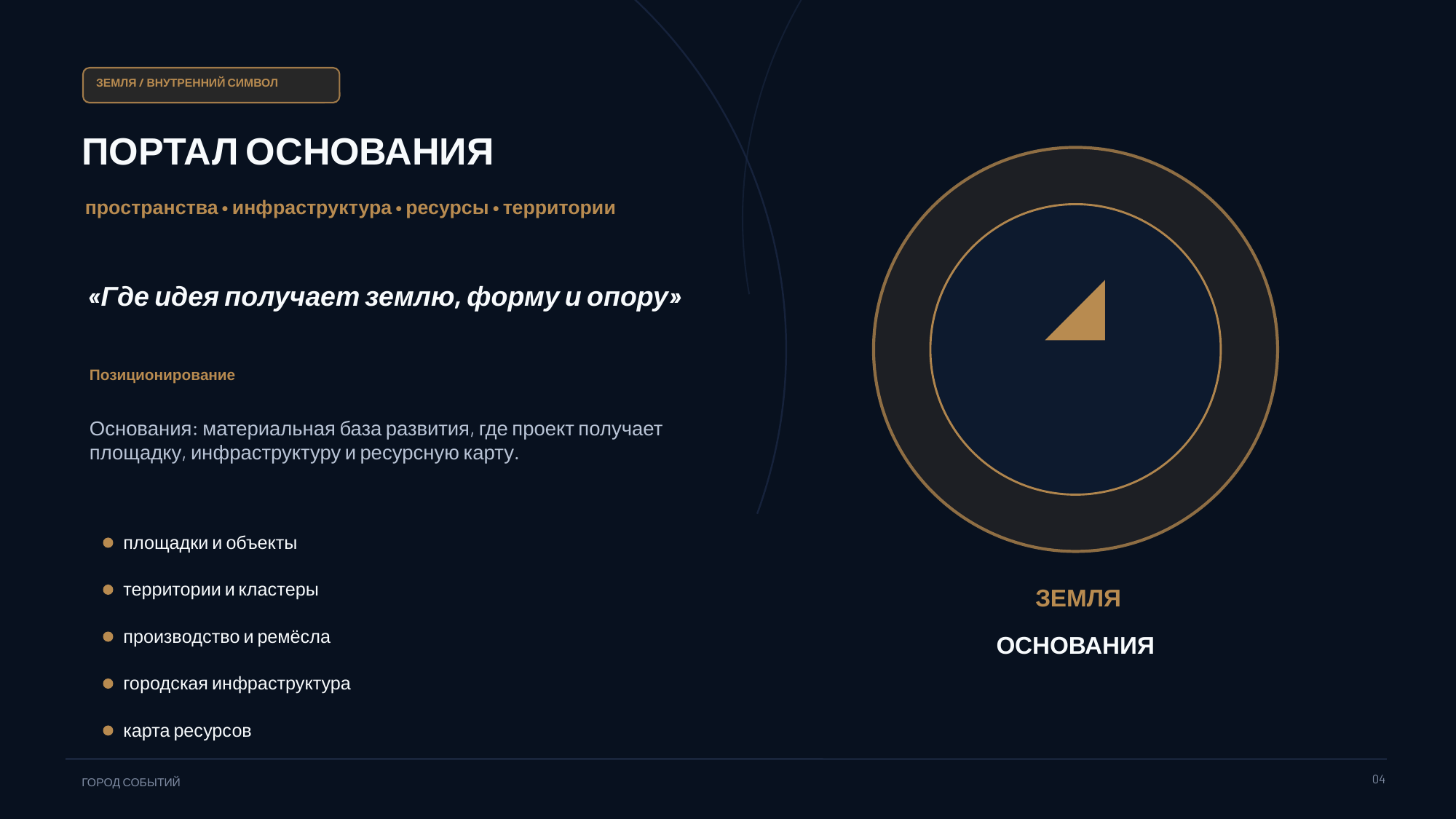

ЗЕМЛЯ / ВНУТРЕННИЙ СИМВОЛ
ПОРТАЛ ОСНОВАНИЯ

пространства • инфраструктура • ресурсы • территории

◢
«Где идея получает землю, форму и опору»
Позиционирование
Основания: материальная база развития, где проект получает площадку, инфраструктуру и ресурсную карту.
площадки и объекты

территории и кластеры
ЗЕМЛЯ

производство и ремёсла
ОСНОВАНИЯ

городская инфраструктура

карта ресурсов

ГОРОД СОБЫТИЙ
04